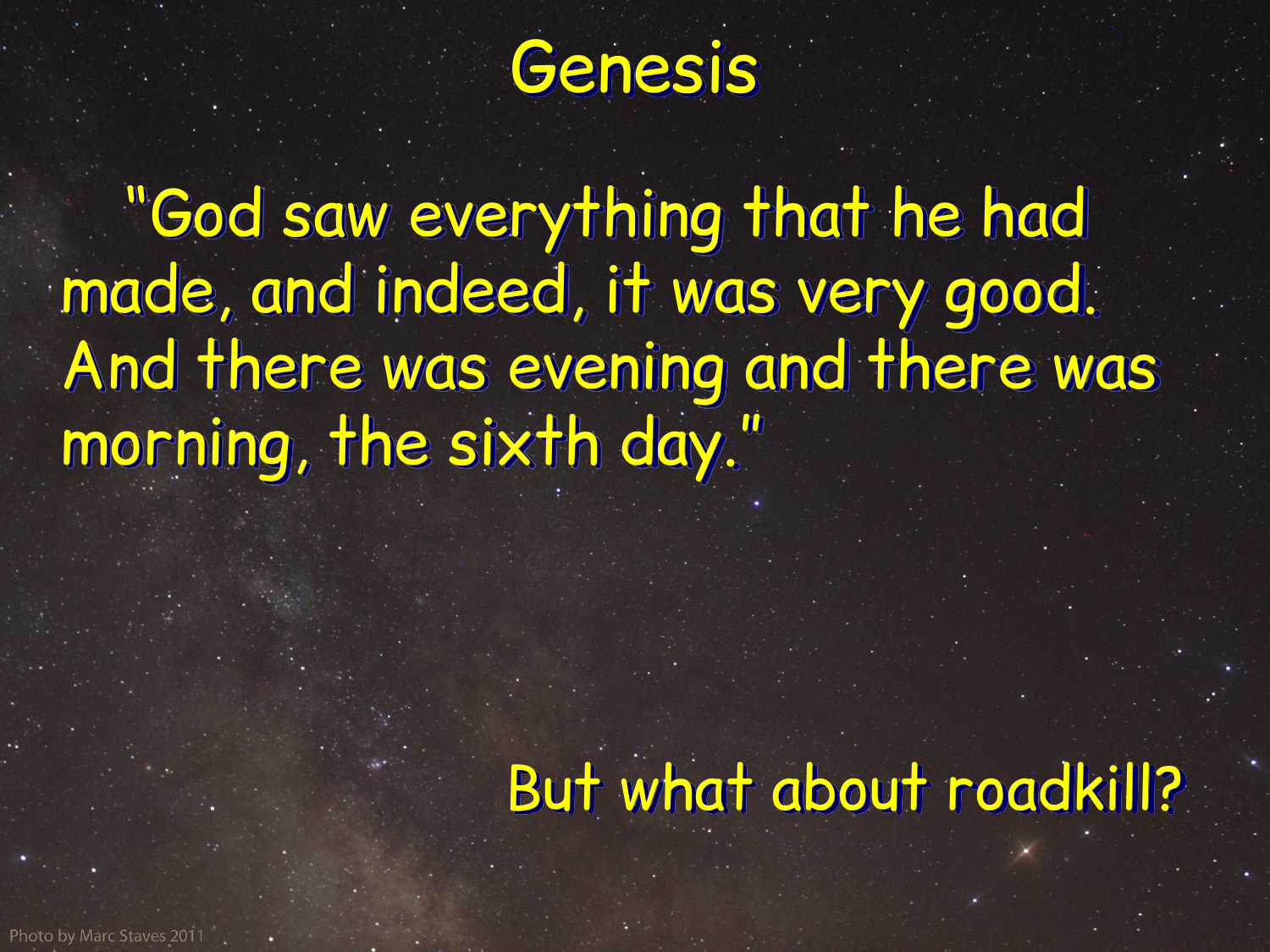

# Genesis
“God saw everything that he had made, and indeed, it was very good. And there was evening and there was morning, the sixth day.”
But what about roadkill?